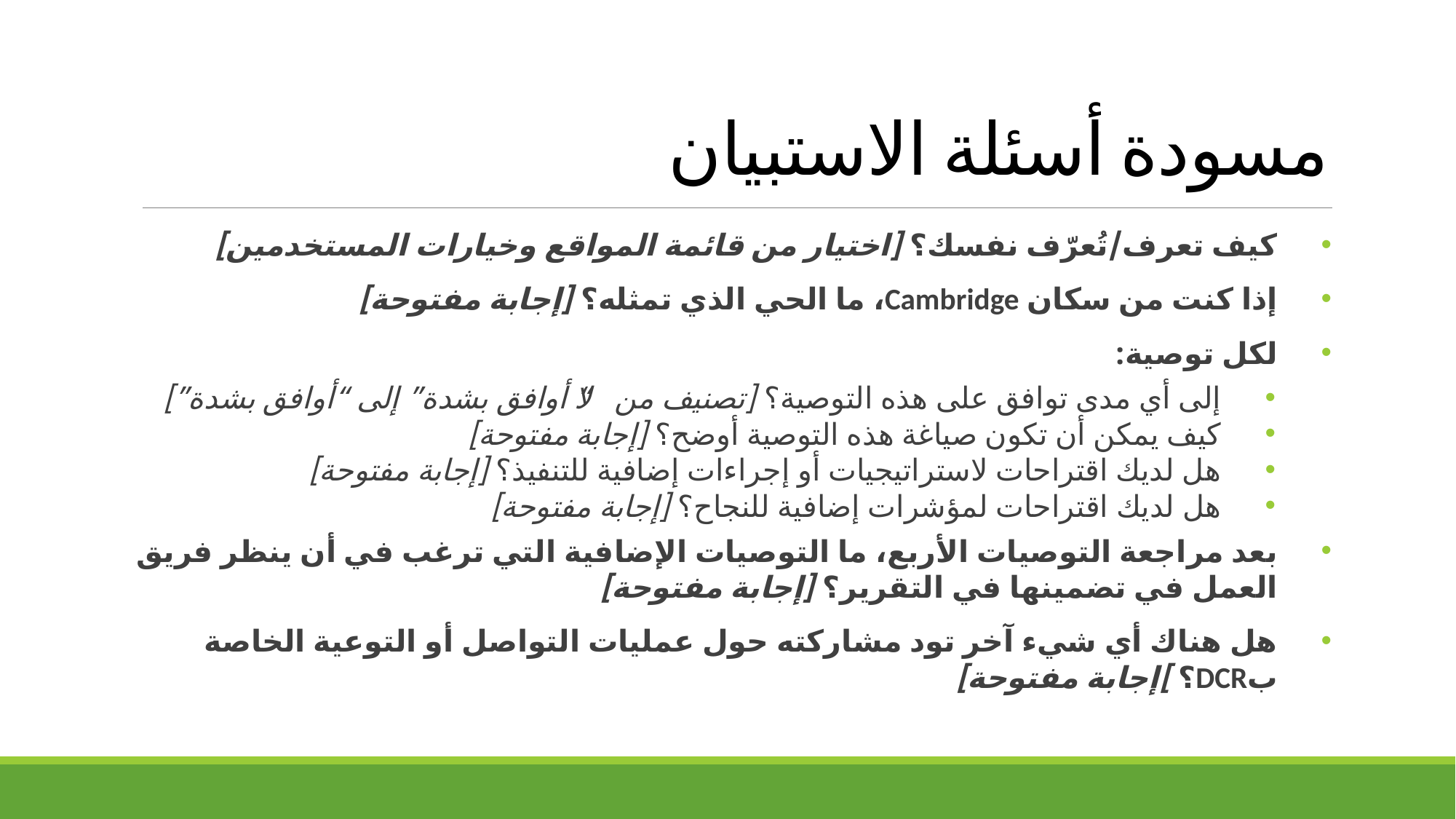

# مسودة أسئلة الاستبيان
كيف تعرف/تُعرّف نفسك؟ [اختيار من قائمة المواقع وخيارات المستخدمين]
إذا كنت من سكان Cambridge، ما الحي الذي تمثله؟ [إجابة مفتوحة]
لكل توصية:
إلى أي مدى توافق على هذه التوصية؟ [تصنيف من “لا أوافق بشدة” إلى “أوافق بشدة”]
كيف يمكن أن تكون صياغة هذه التوصية أوضح؟ [إجابة مفتوحة]
هل لديك اقتراحات لاستراتيجيات أو إجراءات إضافية للتنفيذ؟ [إجابة مفتوحة]
هل لديك اقتراحات لمؤشرات إضافية للنجاح؟ [إجابة مفتوحة]
بعد مراجعة التوصيات الأربع، ما التوصيات الإضافية التي ترغب في أن ينظر فريق العمل في تضمينها في التقرير؟ [إجابة مفتوحة]
هل هناك أي شيء آخر تود مشاركته حول عمليات التواصل أو التوعية الخاصة بDCR؟ ]إجابة مفتوحة]